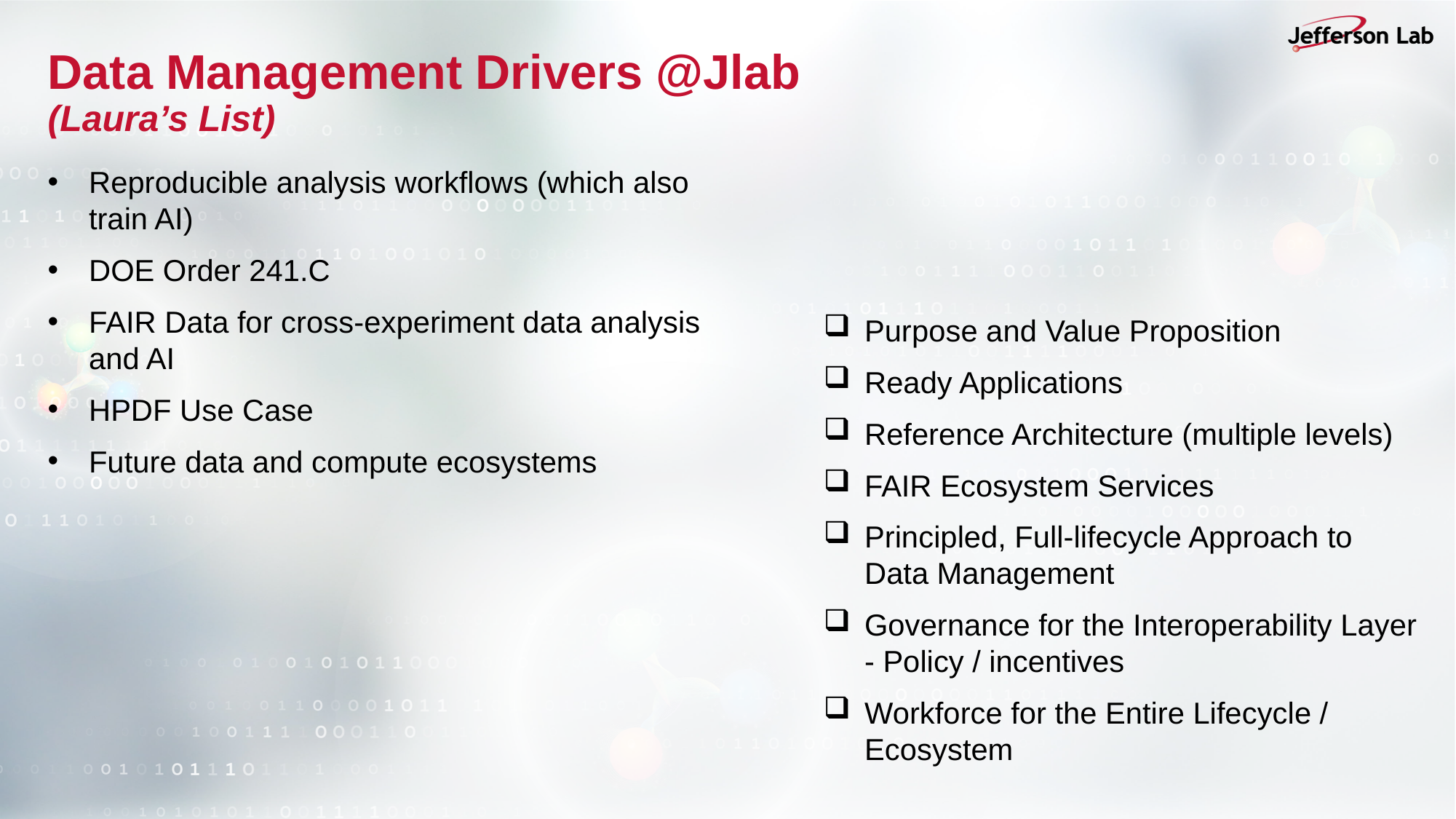

# Data Management Drivers @Jlab (Laura’s List)
Reproducible analysis workflows (which also train AI)
DOE Order 241.C
FAIR Data for cross-experiment data analysis and AI
HPDF Use Case
Future data and compute ecosystems

Purpose and Value Proposition
Ready Applications
Reference Architecture (multiple levels)
FAIR Ecosystem Services
Principled, Full-lifecycle Approach to Data Management
Governance for the Interoperability Layer - Policy / incentives
Workforce for the Entire Lifecycle / Ecosystem